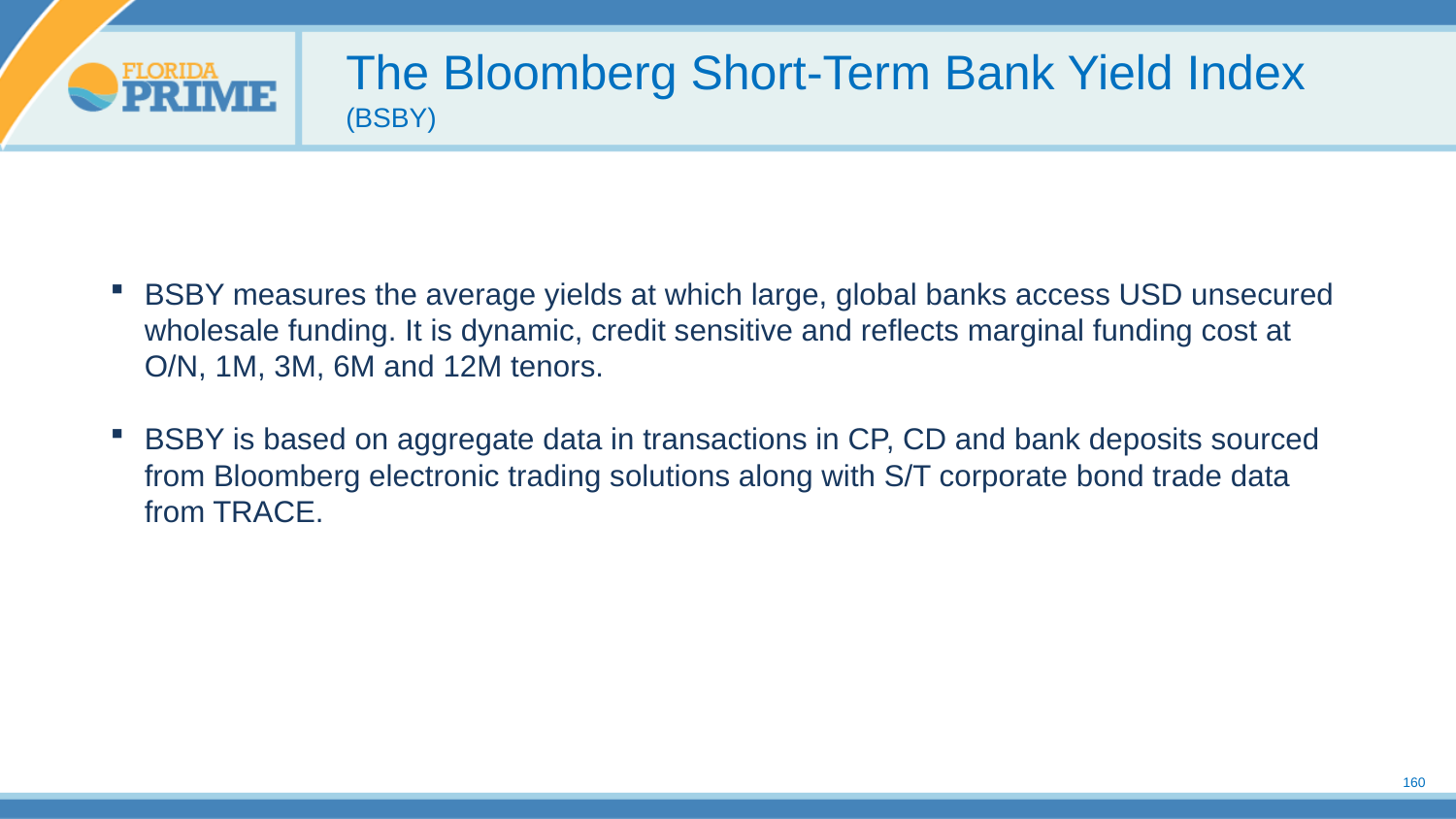

# The Bloomberg Short-Term Bank Yield Index (BSBY)
BSBY measures the average yields at which large, global banks access USD unsecured wholesale funding. It is dynamic, credit sensitive and reflects marginal funding cost at O/N, 1M, 3M, 6M and 12M tenors.

BSBY is based on aggregate data in transactions in CP, CD and bank deposits sourced from Bloomberg electronic trading solutions along with S/T corporate bond trade data from TRACE.

160